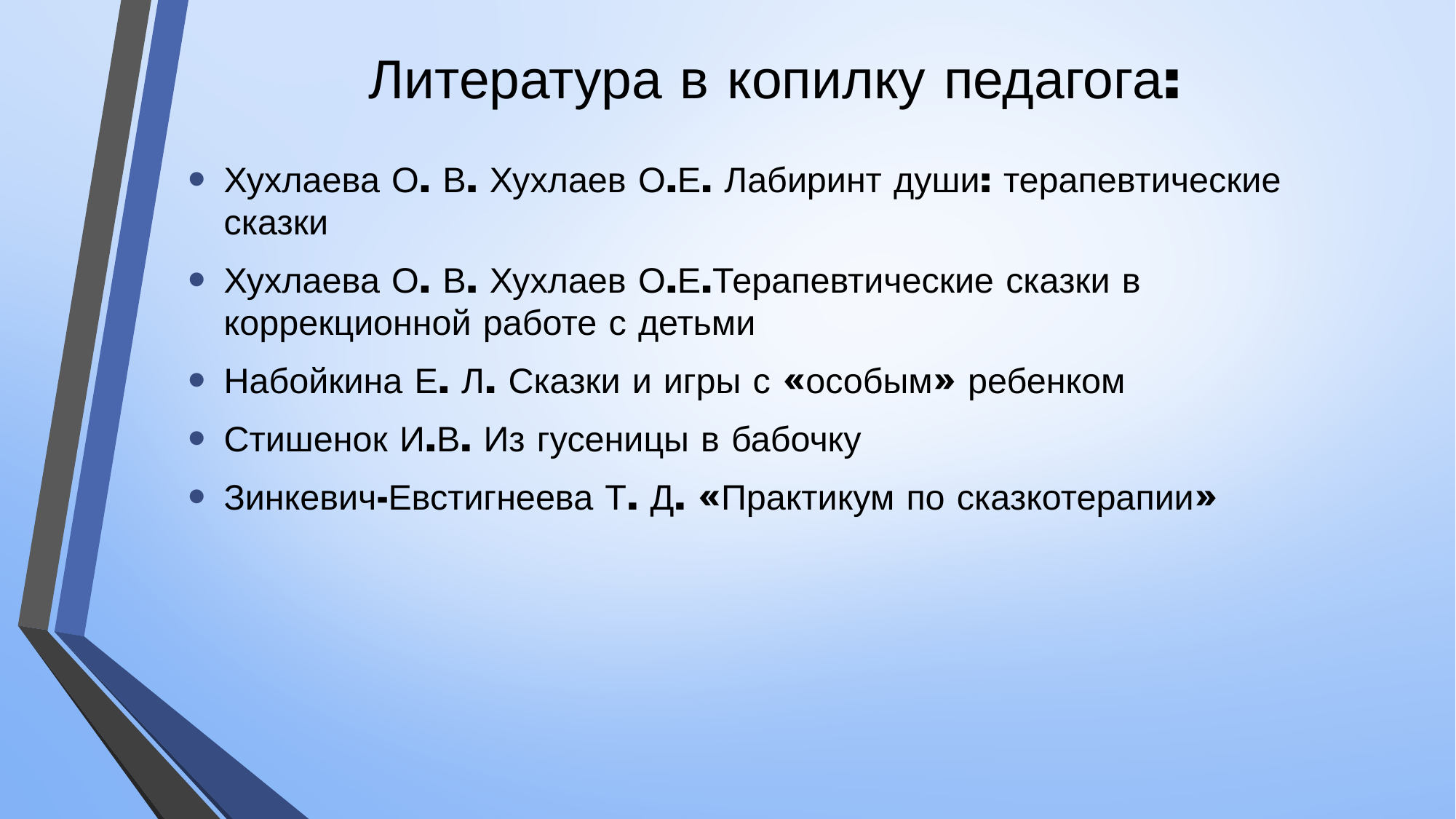

# Литература в копилку педагога:
Хухлаева О. В. Хухлаев О.Е. Лабиринт души: терапевтические сказки
Хухлаева О. В. Хухлаев О.Е.Терапевтические сказки в коррекционной работе с детьми
Набойкина Е. Л. Сказки и игры с «особым» ребенком
Стишенок И.В. Из гусеницы в бабочку
Зинкевич-Евстигнеева Т. Д. «Практикум по сказкотерапии»